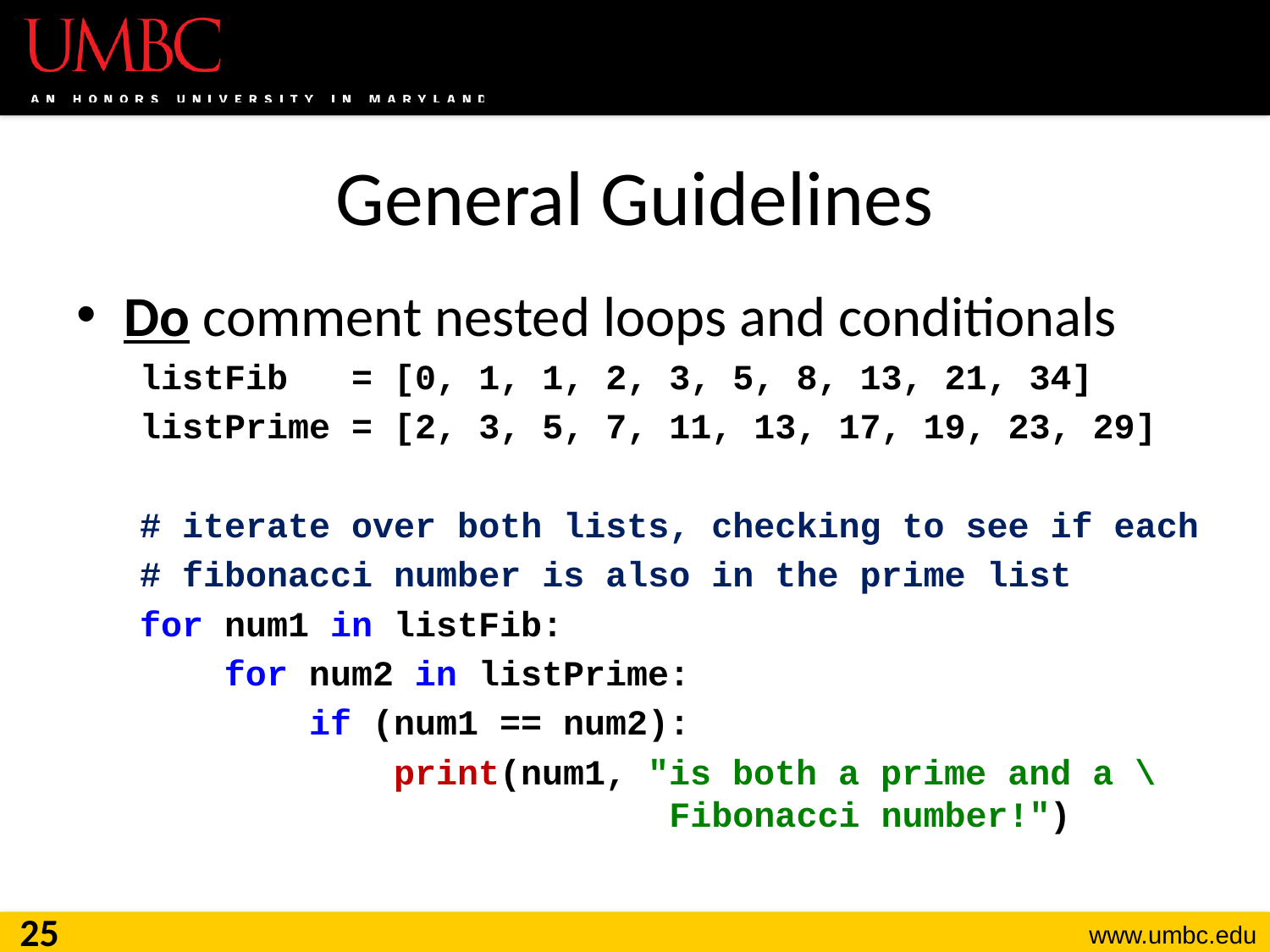

# General Guidelines
Do comment nested loops and conditionals
listFib   = [0, 1, 1, 2, 3, 5, 8, 13, 21, 34]
listPrime = [2, 3, 5, 7, 11, 13, 17, 19, 23, 29]

# iterate over both lists, checking to see if each
# fibonacci number is also in the prime list
for num1 in listFib:
    for num2 in listPrime:
        if (num1 == num2):
            print(num1, "is both a prime and a \
                         Fibonacci number!")
25